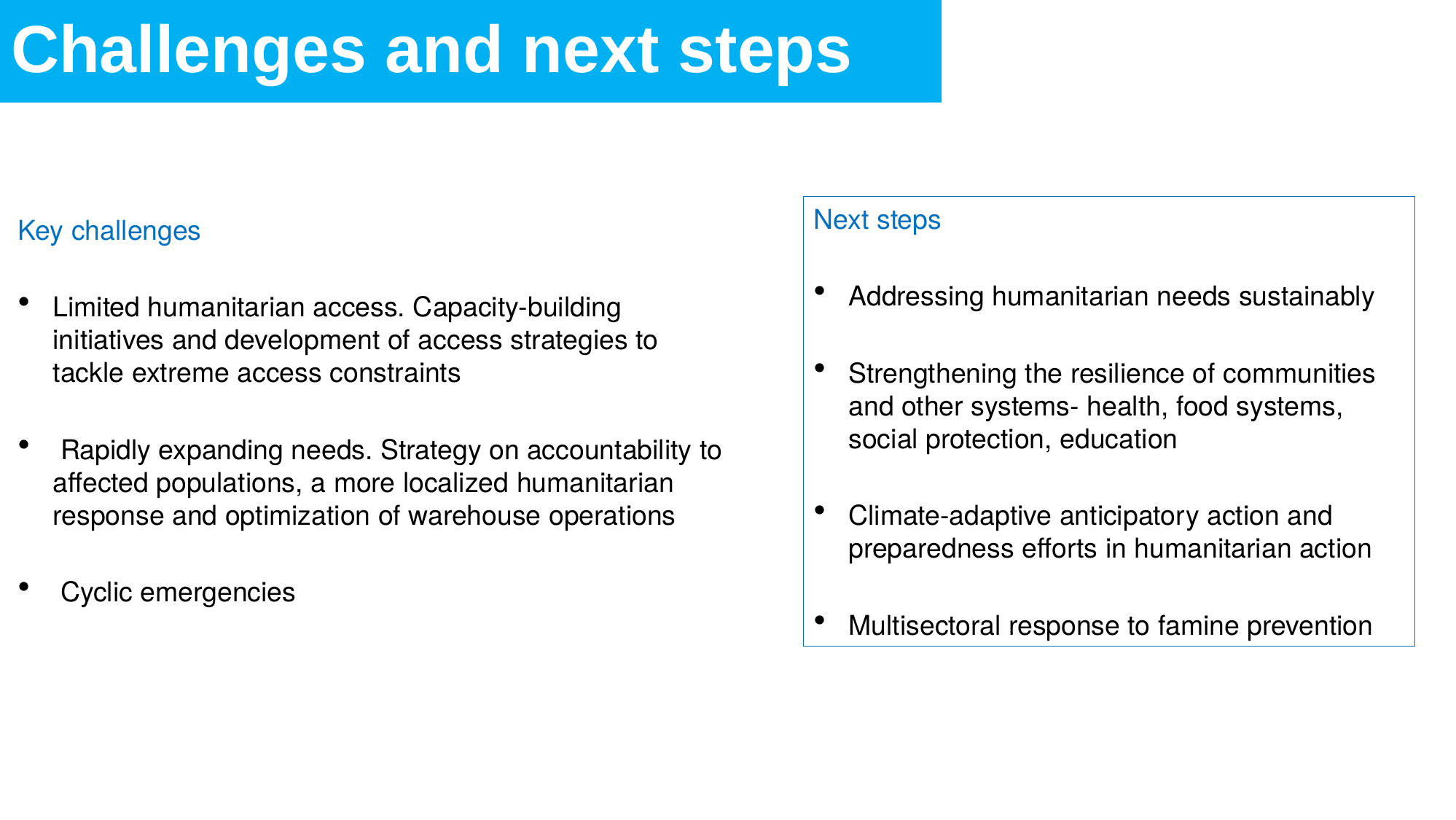

# Challenges and next steps
Key challenges
Limited humanitarian access. Capacity-building initiatives and development of access strategies to tackle extreme access constraints
 Rapidly expanding needs. Strategy on accountability to affected populations, a more localized humanitarian response and optimization of warehouse operations
 Cyclic emergencies
Next steps
Addressing humanitarian needs sustainably
Strengthening the resilience of communities and other systems- health, food systems, social protection, education
Climate-adaptive anticipatory action and preparedness efforts in humanitarian action
Multisectoral response to famine prevention